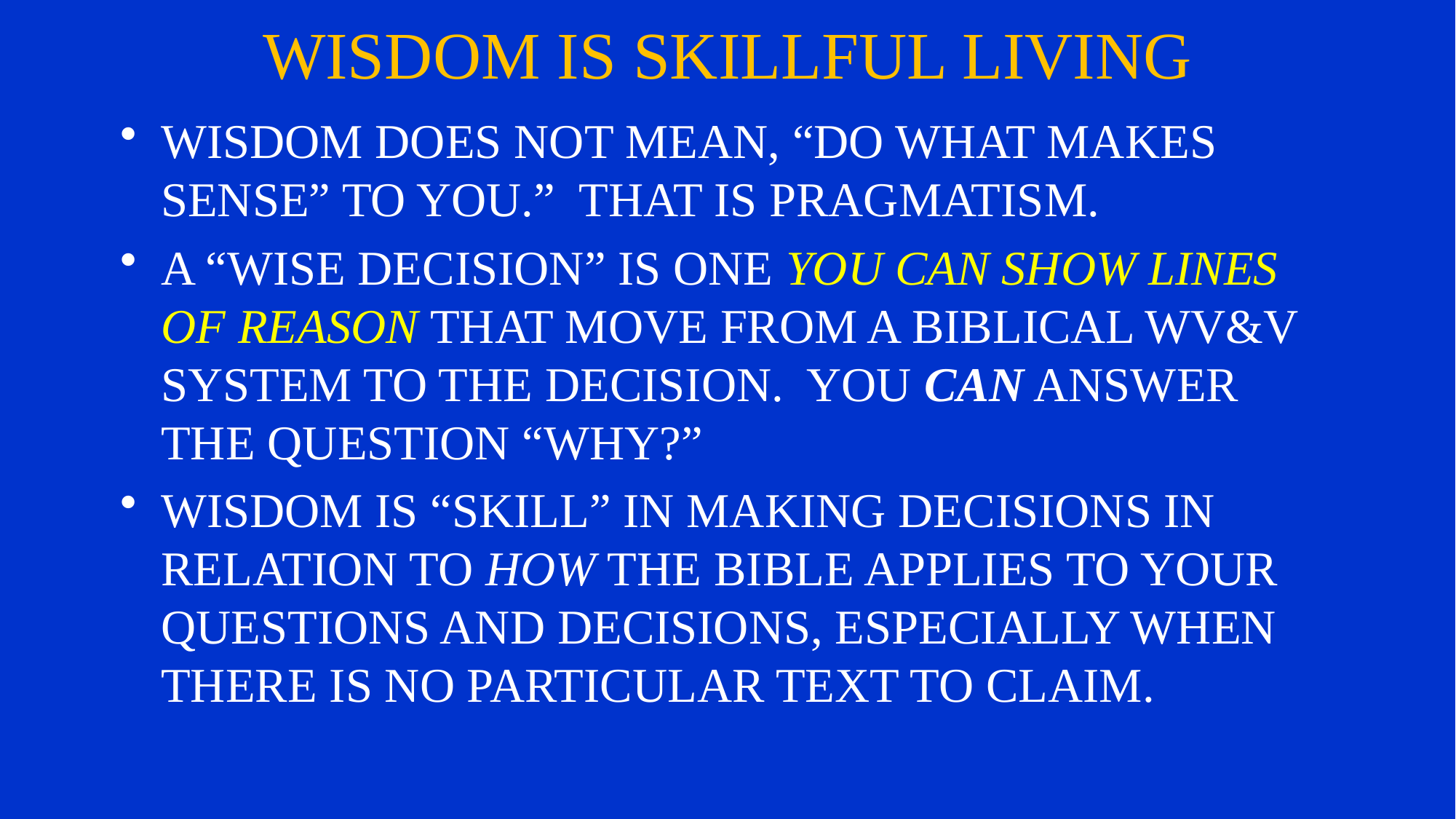

# WISDOM IS SKILLFUL LIVING
WISDOM DOES NOT MEAN, “DO WHAT MAKES SENSE” TO YOU.”  THAT IS PRAGMATISM.
A “WISE DECISION” IS ONE YOU CAN SHOW LINES OF REASON THAT MOVE FROM A BIBLICAL WV&V SYSTEM TO THE DECISION.  YOU CAN ANSWER THE QUESTION “WHY?”
WISDOM IS “SKILL” IN MAKING DECISIONS IN RELATION TO HOW THE BIBLE APPLIES TO YOUR QUESTIONS AND DECISIONS, ESPECIALLY WHEN THERE IS NO PARTICULAR TEXT TO CLAIM.